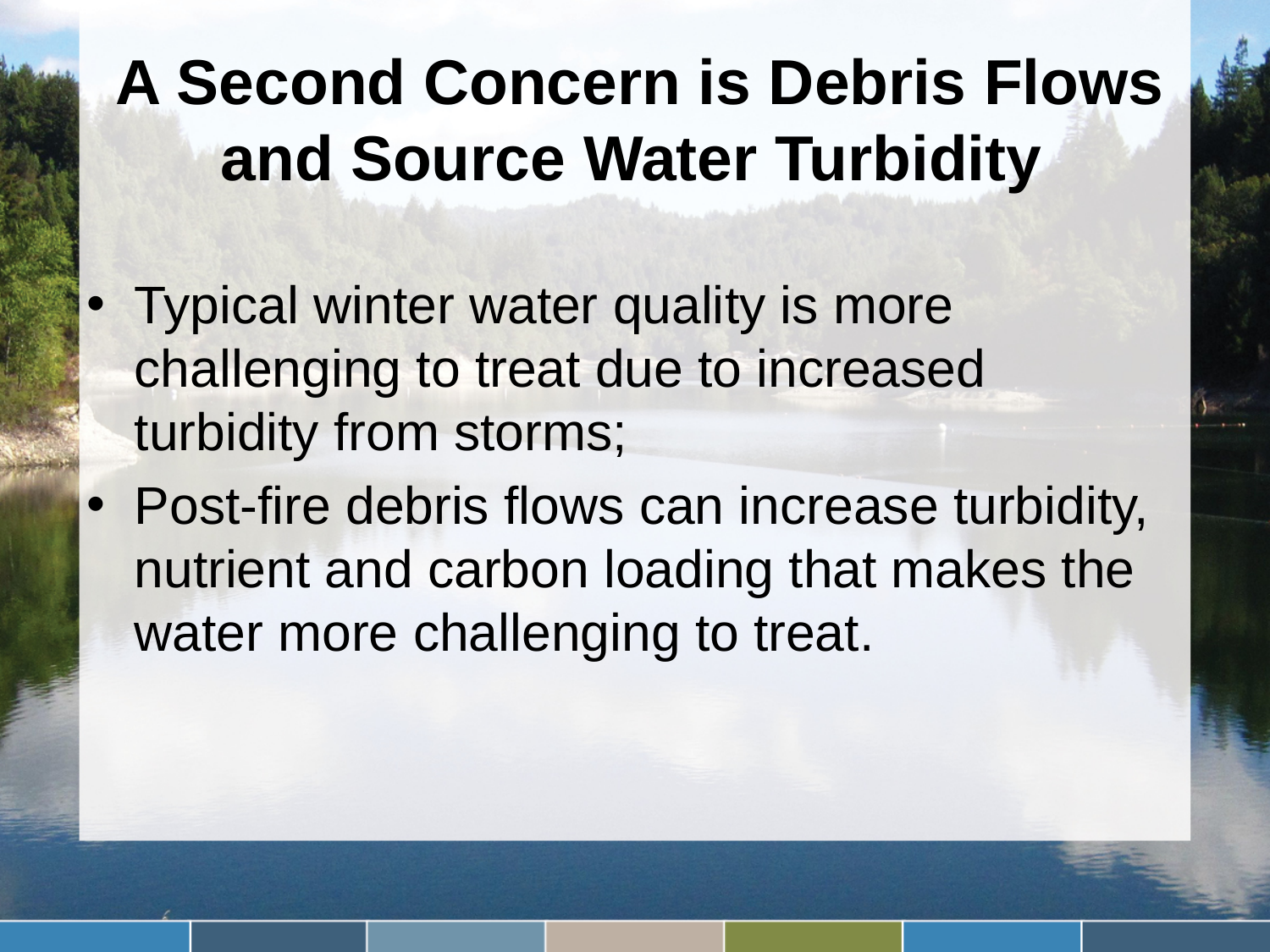

# A Second Concern is Debris Flows and Source Water Turbidity
Typical winter water quality is more challenging to treat due to increased turbidity from storms;
Post-fire debris flows can increase turbidity, nutrient and carbon loading that makes the water more challenging to treat.